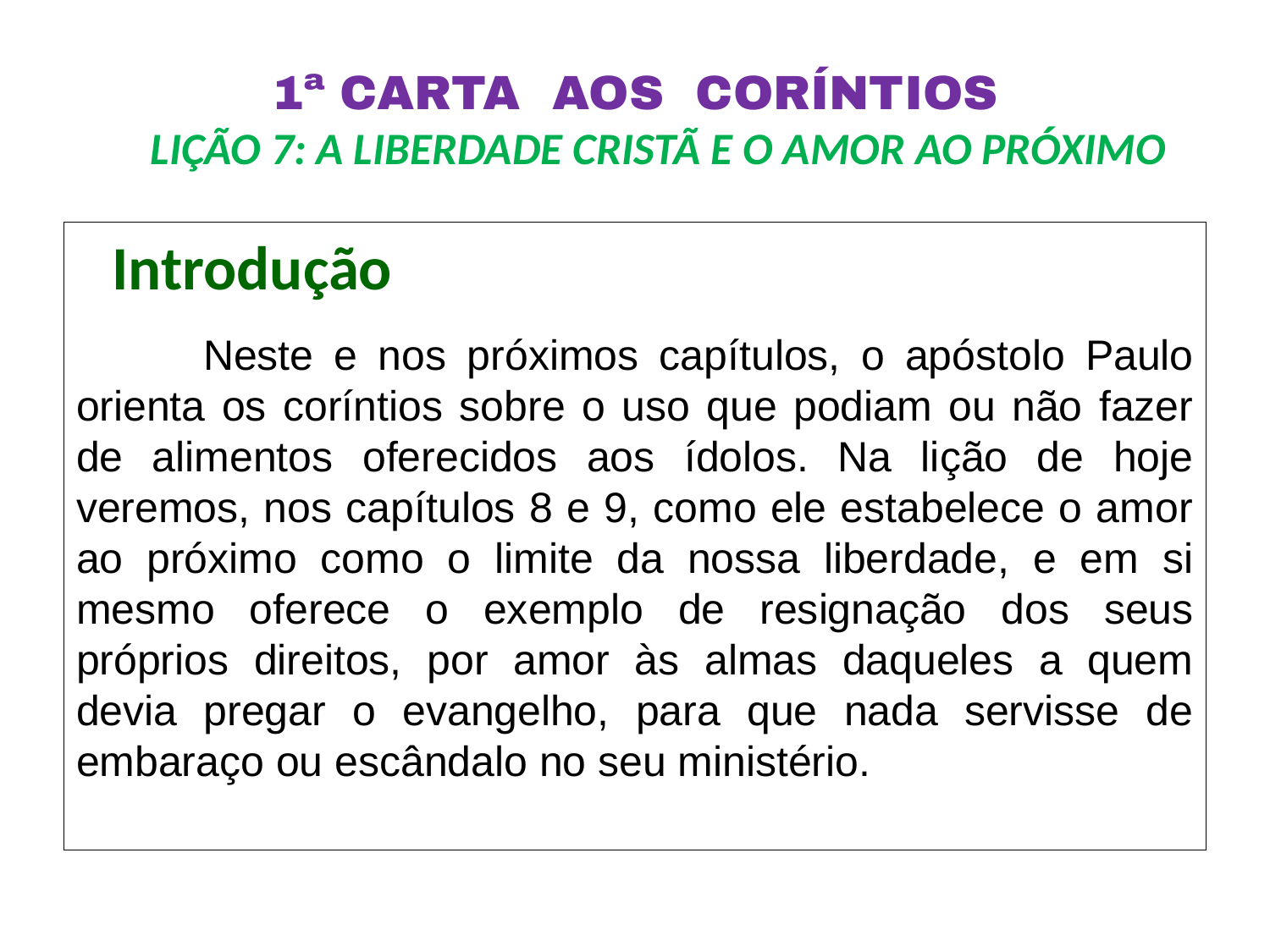

# 1ª CARTA  AOS  CORÍNTIOS LIÇÃO 7: A LIBERDADE CRISTÃ E O AMOR AO PRÓXIMO
   Introdução

	Neste e nos próximos capítulos, o apóstolo Paulo orienta os coríntios sobre o uso que podiam ou não fazer de alimentos oferecidos aos ídolos. Na lição de hoje veremos, nos capítulos 8 e 9, como ele estabelece o amor ao próximo como o limite da nossa liberdade, e em si mesmo oferece o exemplo de resignação dos seus próprios direitos, por amor às almas daqueles a quem devia pregar o evangelho, para que nada servisse de embaraço ou escândalo no seu ministério.